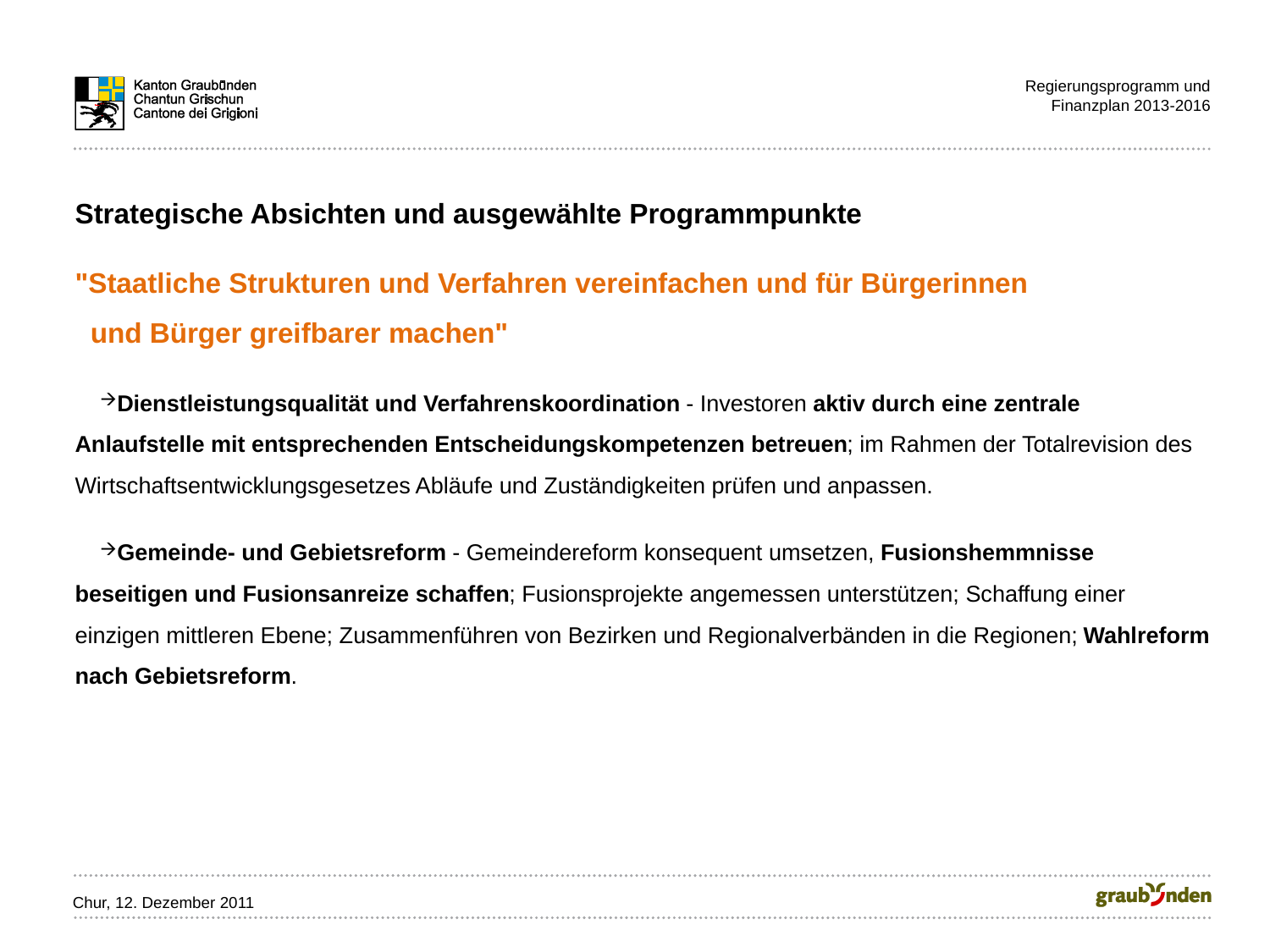

Regierungsprogramm und
Finanzplan 2013-2016

Strategische Absichten und ausgewählte Programmpunkte
"Staatliche Strukturen und Verfahren vereinfachen und für Bürgerinnen
  und Bürger greifbarer machen"

Dienstleistungsqualität und Verfahrenskoordination - Investoren aktiv durch eine zentrale Anlaufstelle mit entsprechenden Entscheidungskompetenzen betreuen; im Rahmen der Totalrevision des Wirtschaftsentwicklungsgesetzes Abläufe und Zuständigkeiten prüfen und anpassen.

Gemeinde- und Gebietsreform - Gemeindereform konsequent umsetzen, Fusionshemmnisse beseitigen und Fusionsanreize schaffen; Fusionsprojekte angemessen unterstützen; Schaffung einer einzigen mittleren Ebene; Zusammenführen von Bezirken und Regionalverbänden in die Regionen; Wahlreform nach Gebietsreform.

Chur, 12. Dezember 2011